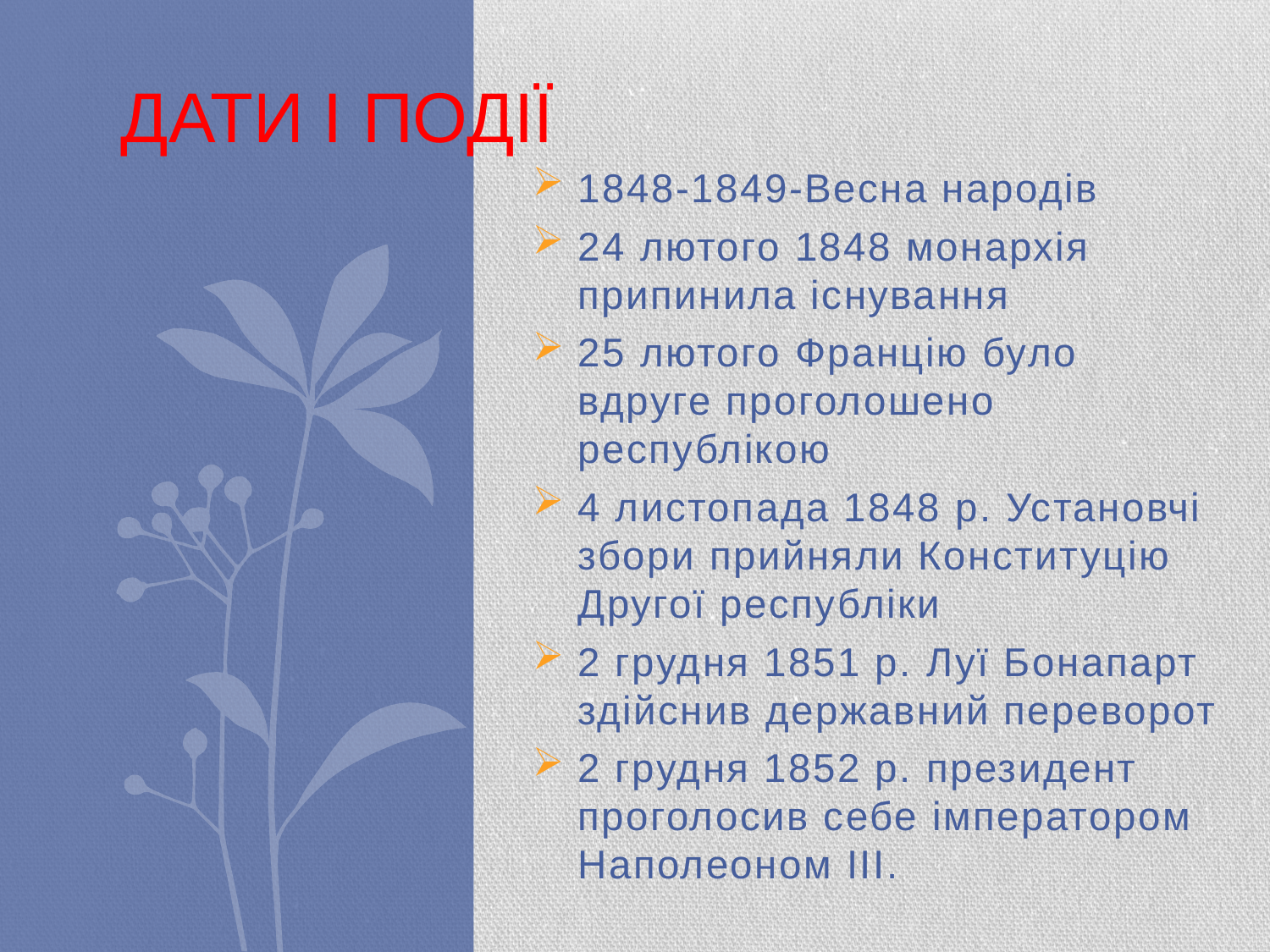

# Дати і події
1848-1849-Весна народів
24 лютого 1848 монархія припинила існування
25 лютого Францію було вдруге проголошено республікою
4 листопада 1848 р. Установчі збори прийняли Конституцію Другої республіки
2 грудня 1851 р. Луї Бонапарт здійснив державний переворот
2 грудня 1852 р. президент проголосив себе імператором Наполеоном III.